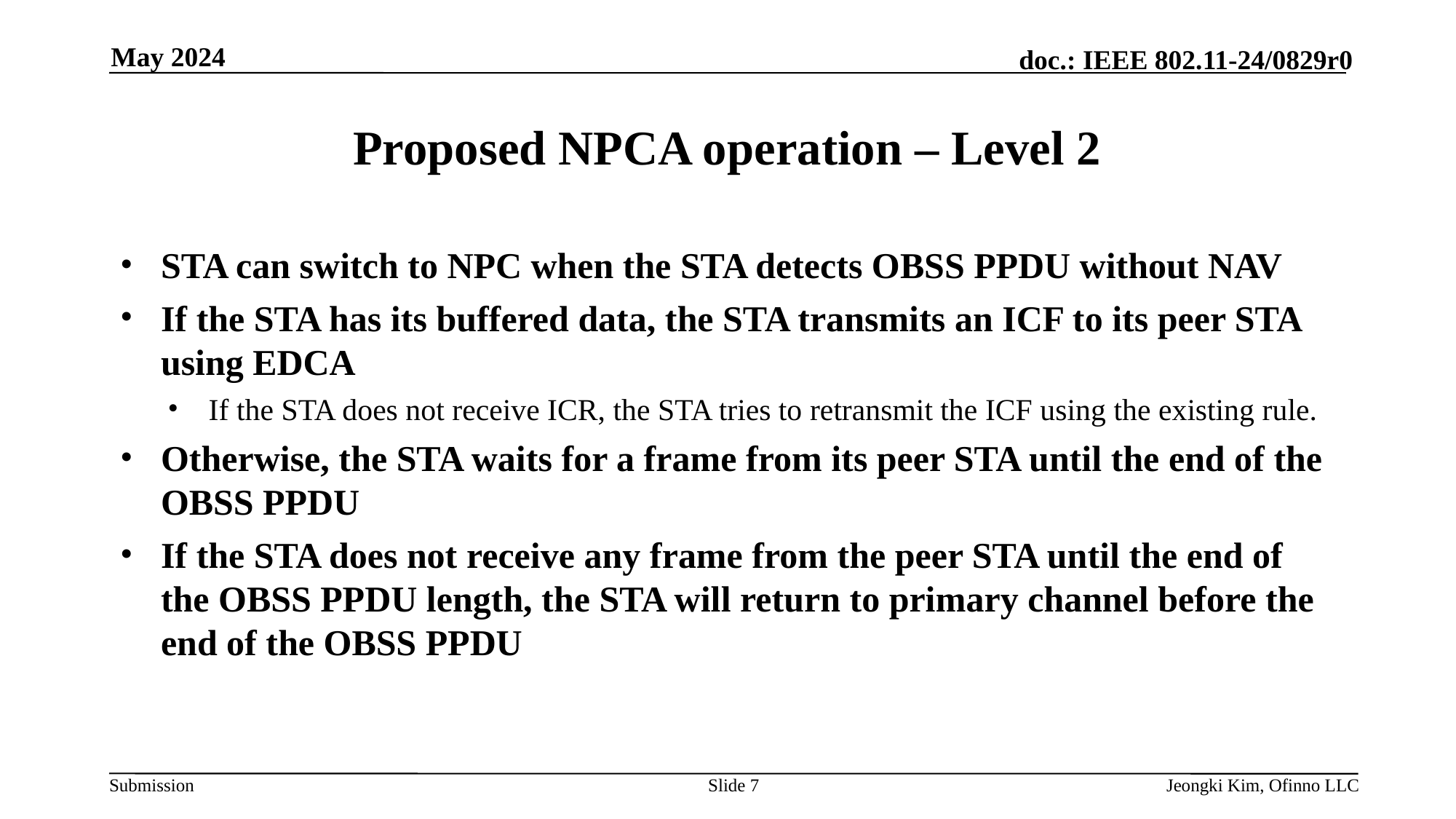

May 2024
# Proposed NPCA operation – Level 2
STA can switch to NPC when the STA detects OBSS PPDU without NAV
If the STA has its buffered data, the STA transmits an ICF to its peer STA using EDCA
If the STA does not receive ICR, the STA tries to retransmit the ICF using the existing rule.
Otherwise, the STA waits for a frame from its peer STA until the end of the OBSS PPDU
If the STA does not receive any frame from the peer STA until the end of the OBSS PPDU length, the STA will return to primary channel before the end of the OBSS PPDU
Slide 7
Jeongki Kim, Ofinno LLC